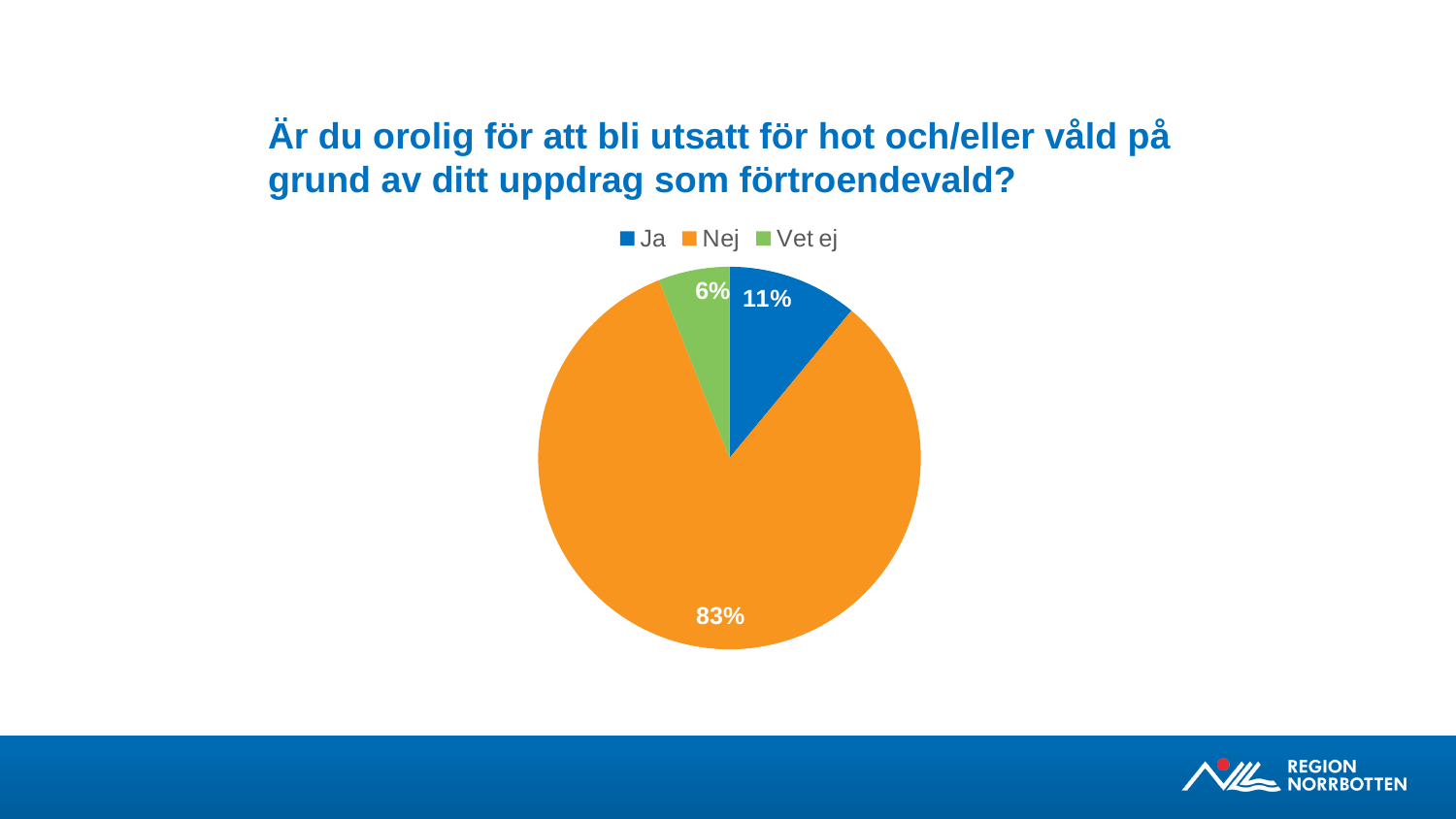

# Är du orolig för att bli utsatt för hot och/eller våld på grund av ditt uppdrag som förtroendevald?

### Chart

| Category |  |
|---|---|
| Ja | 11.0 |
| Nej | 83.0 |
| Vet ej | 6.0 |